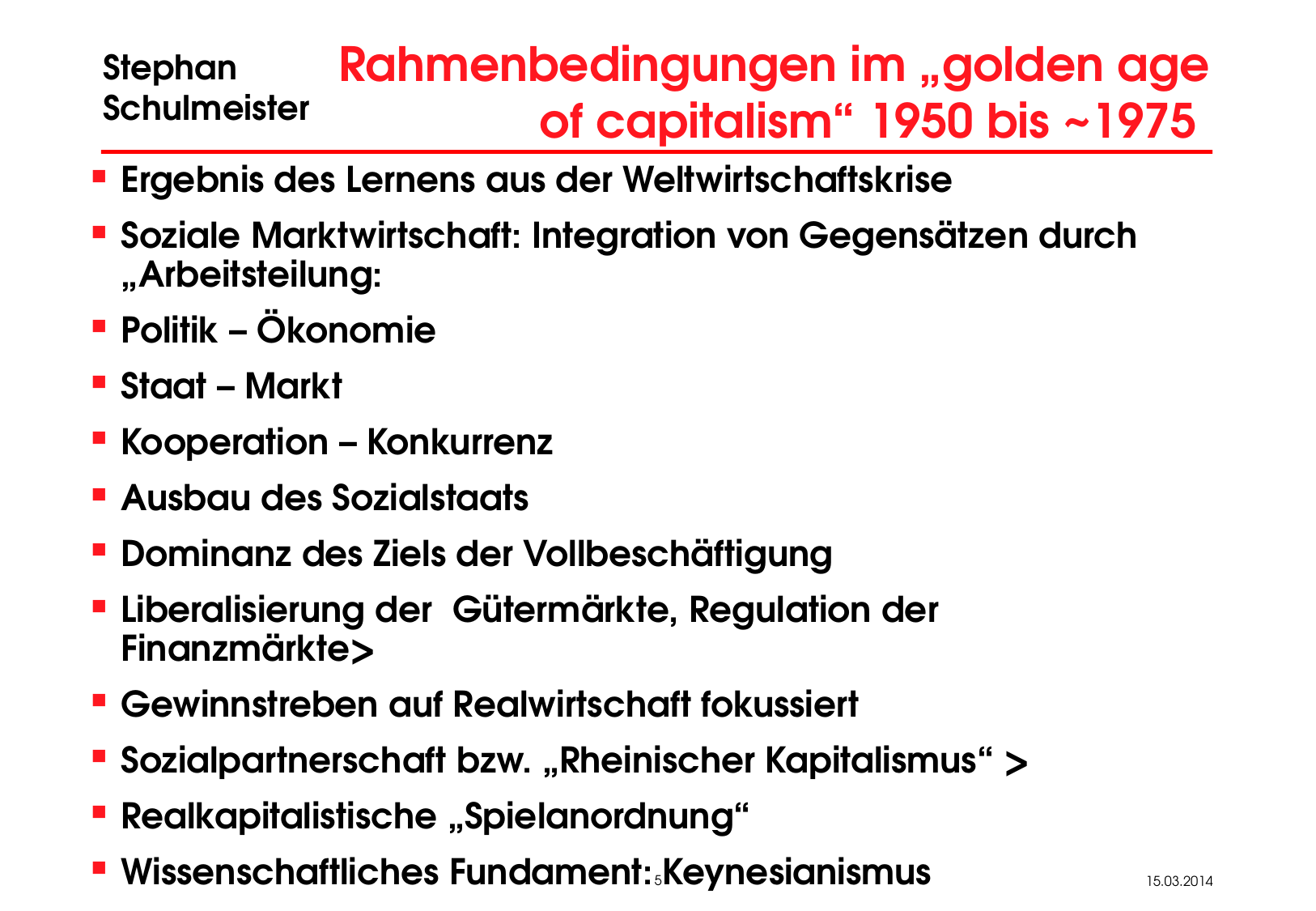

# Rahmenbedingungen im „golden age of capitalism“ 1950 bis ~1975
Ergebnis des Lernens aus der Weltwirtschaftskrise
Soziale Marktwirtschaft: Integration von Gegensätzen durch „Arbeitsteilung:
Politik – Ökonomie
Staat – Markt
Kooperation – Konkurrenz
Ausbau des Sozialstaats
Dominanz des Ziels der Vollbeschäftigung
Liberalisierung der  Gütermärkte, Regulation der Finanzmärkte>
Gewinnstreben auf Realwirtschaft fokussiert
Sozialpartnerschaft bzw. „Rheinischer Kapitalismus“ >
Realkapitalistische „Spielanordnung“
Wissenschaftliches Fundament: Keynesianismus